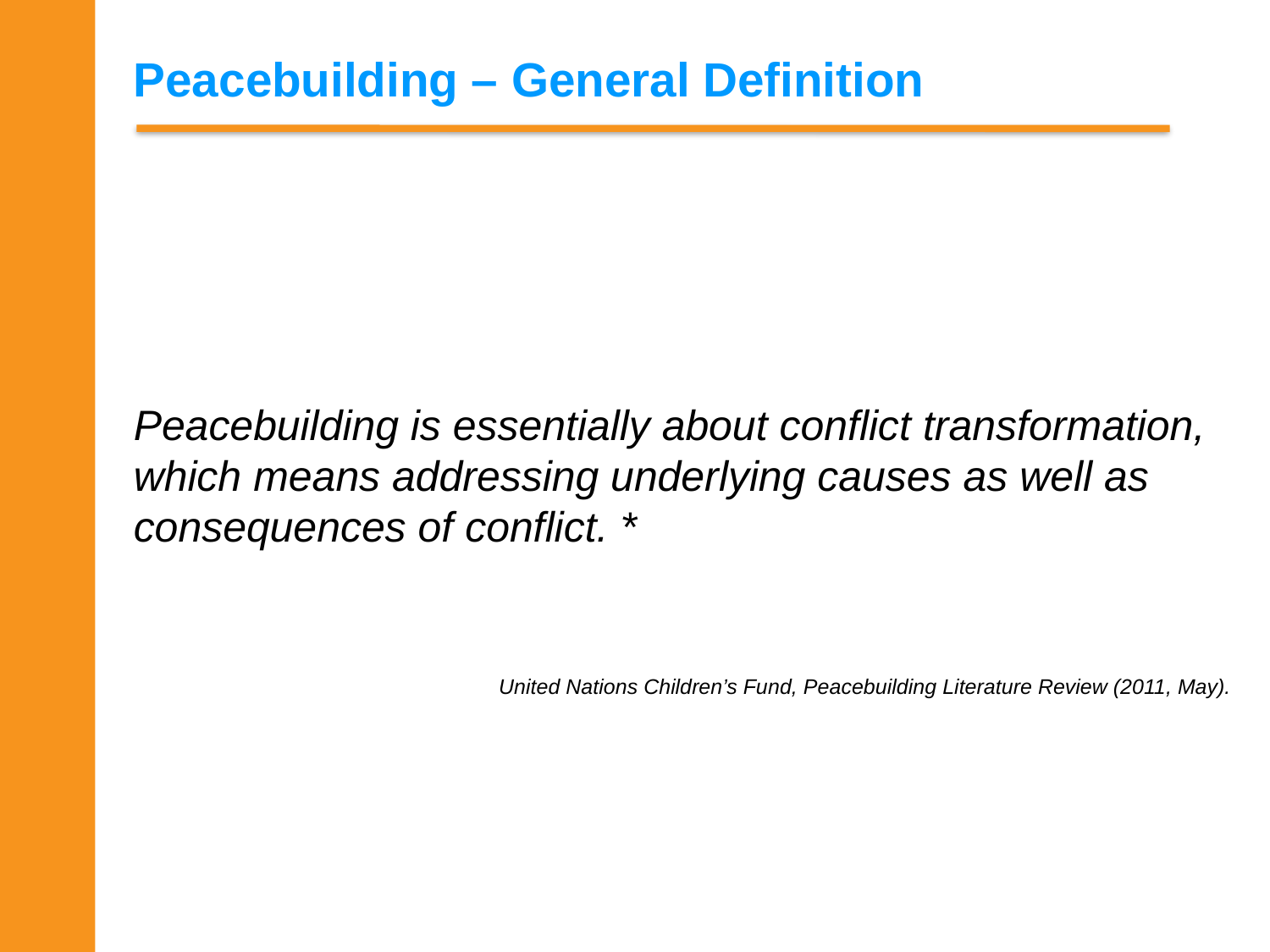

# Peacebuilding – General Definition

Peacebuilding is essentially about conflict transformation, which means addressing underlying causes as well as consequences of conflict. *

United Nations Children’s Fund, Peacebuilding Literature Review (2011, May).